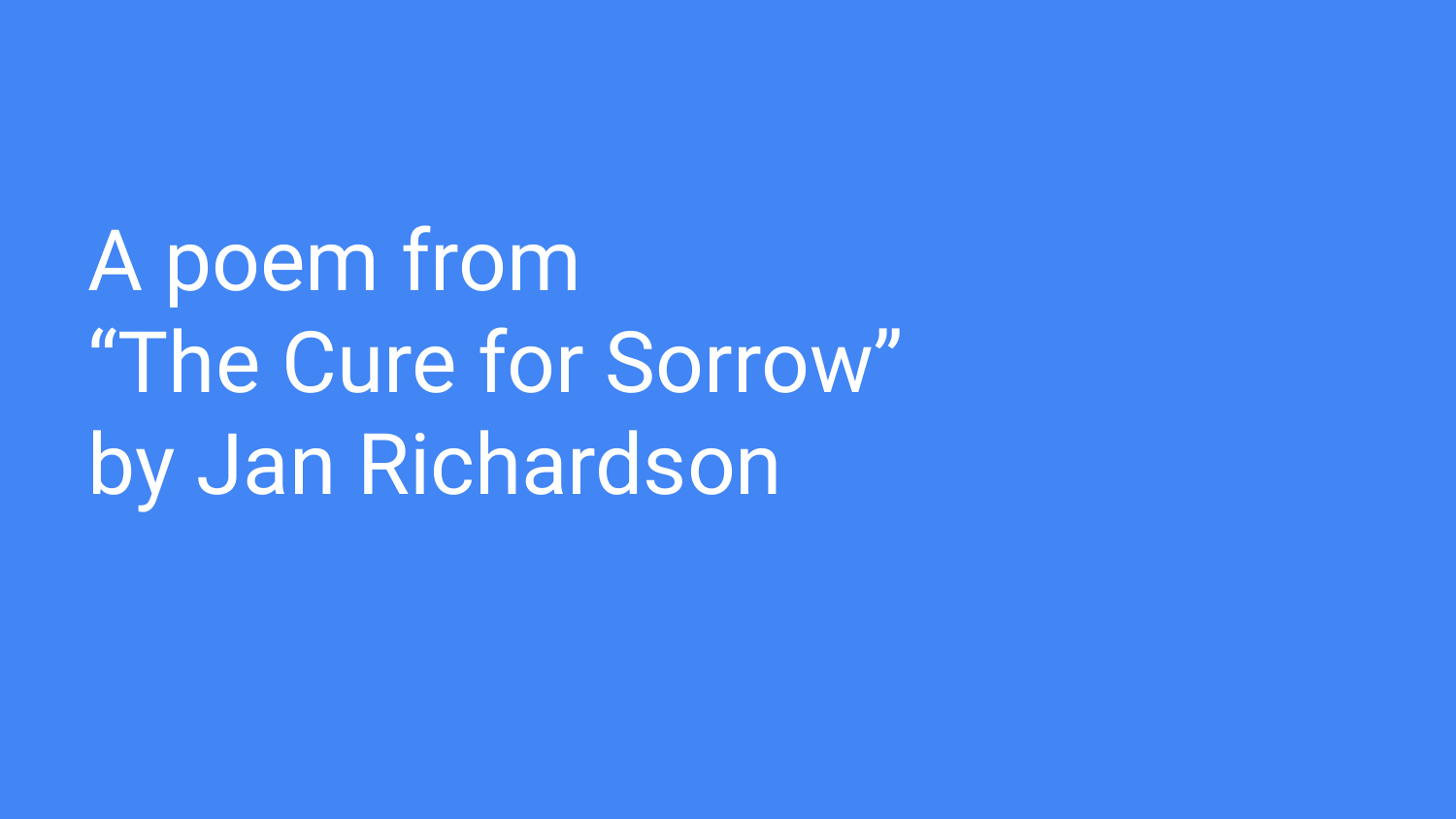

# A poem from
“The Cure for Sorrow”
by Jan Richardson